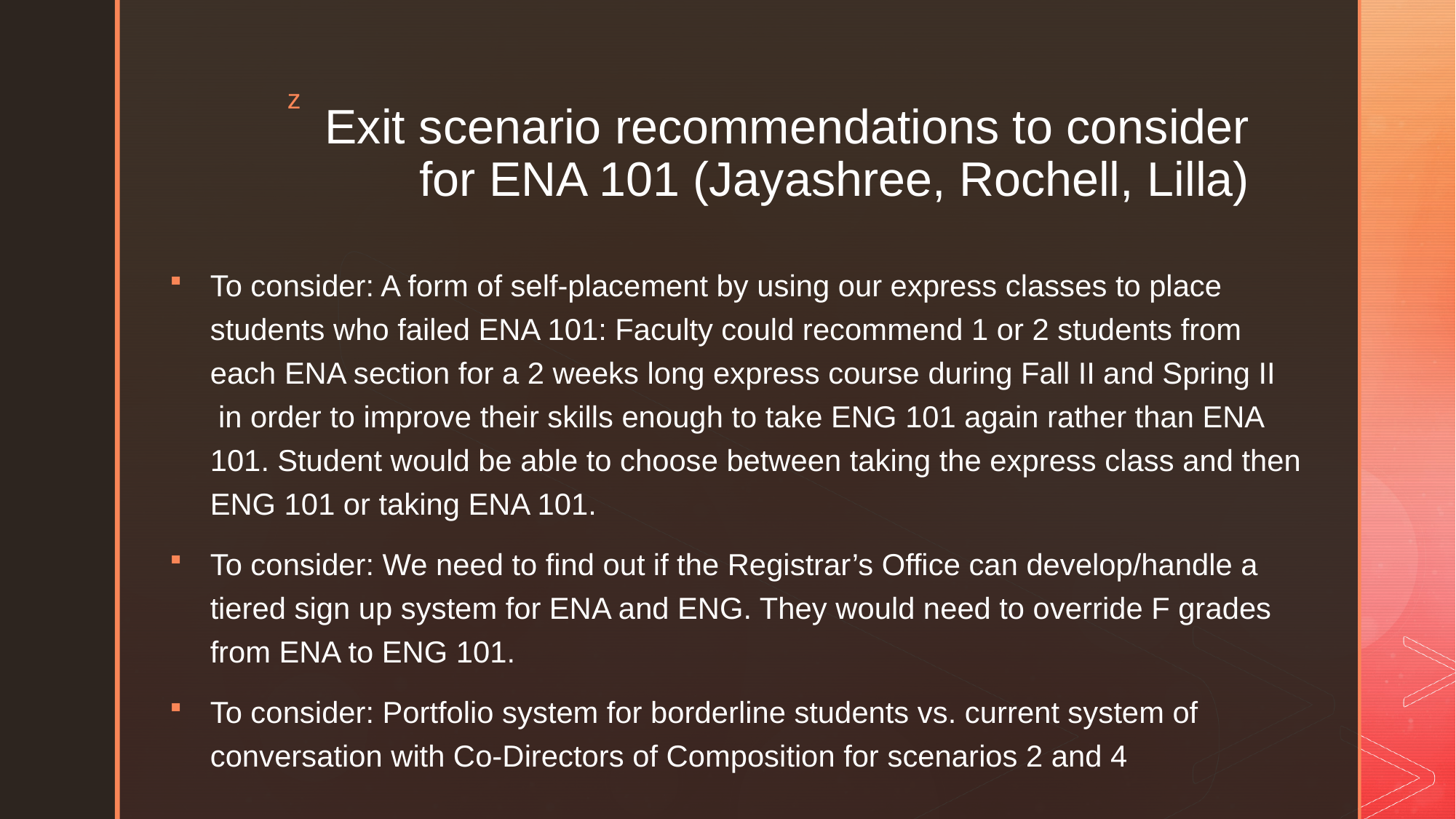

# Exit scenario recommendations to consider for ENA 101 (Jayashree, Rochell, Lilla)
To consider: A form of self-placement by using our express classes to place students who failed ENA 101: Faculty could recommend 1 or 2 students from each ENA section for a 2 weeks long express course during Fall II and Spring II  in order to improve their skills enough to take ENG 101 again rather than ENA 101. Student would be able to choose between taking the express class and then ENG 101 or taking ENA 101.
To consider: We need to find out if the Registrar’s Office can develop/handle a tiered sign up system for ENA and ENG. They would need to override F grades from ENA to ENG 101.
To consider: Portfolio system for borderline students vs. current system of conversation with Co-Directors of Composition for scenarios 2 and 4